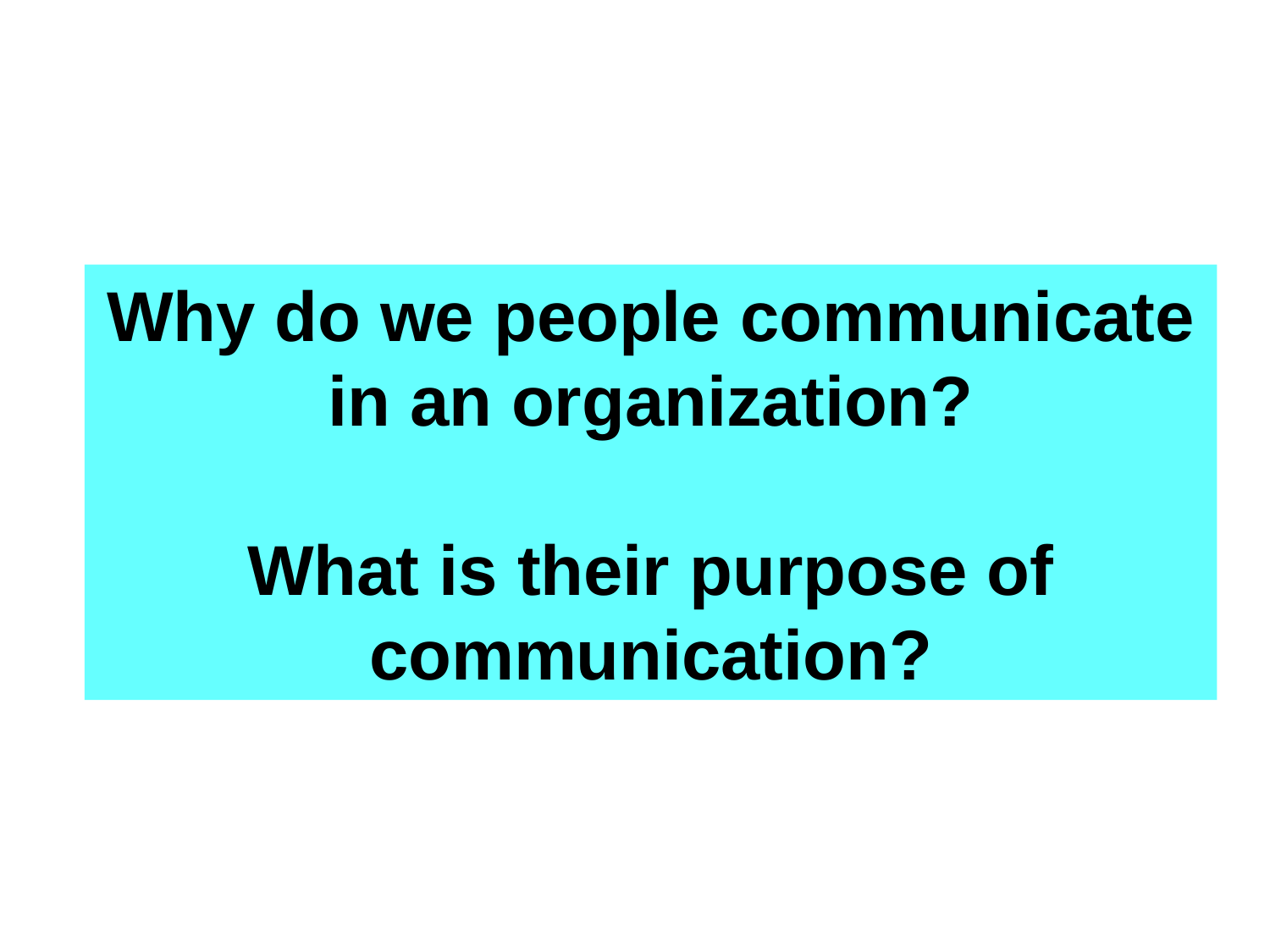

Why do we people communicate in an organization?

What is their purpose of communication?